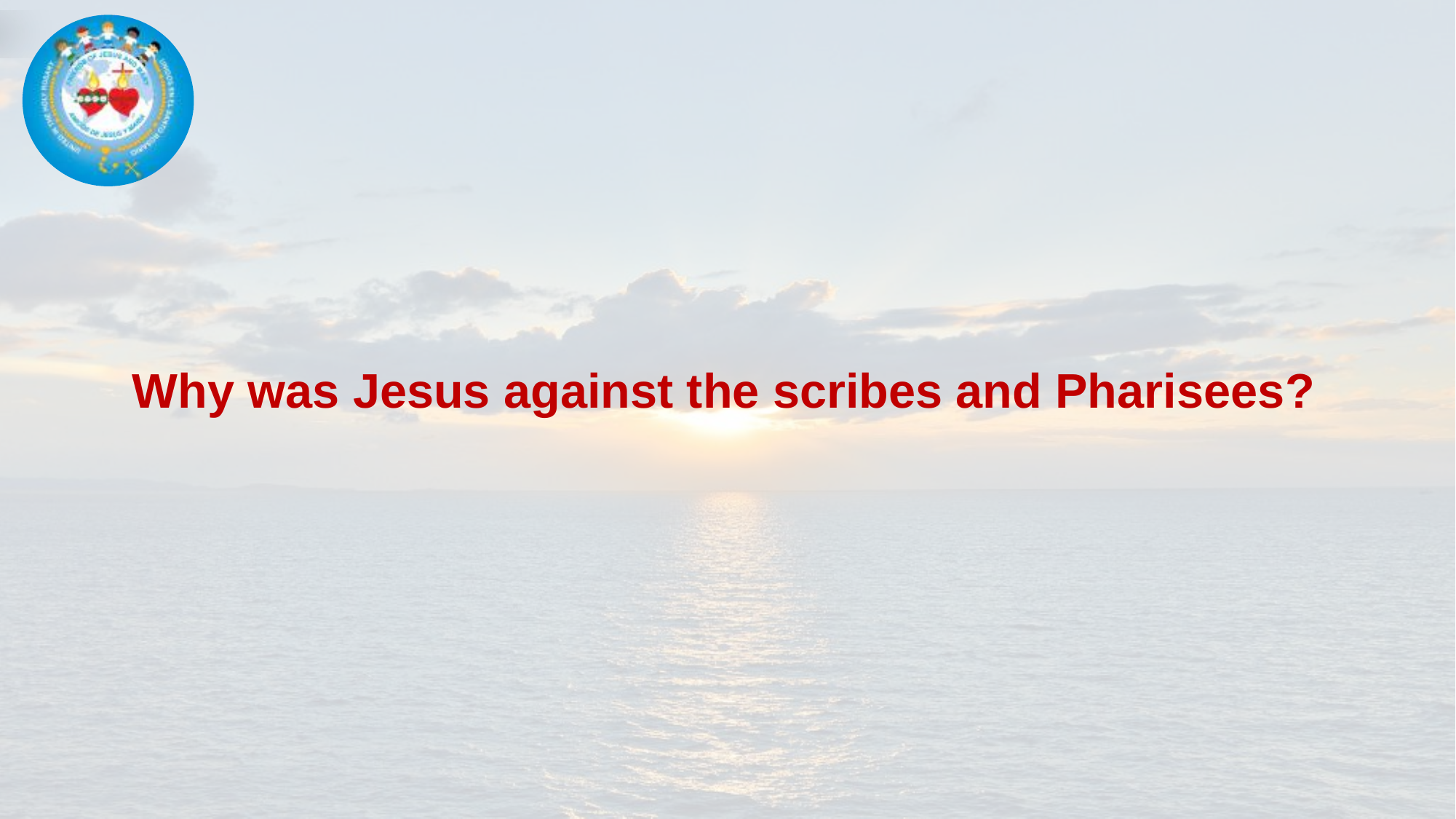

Why was Jesus against the scribes and Pharisees?